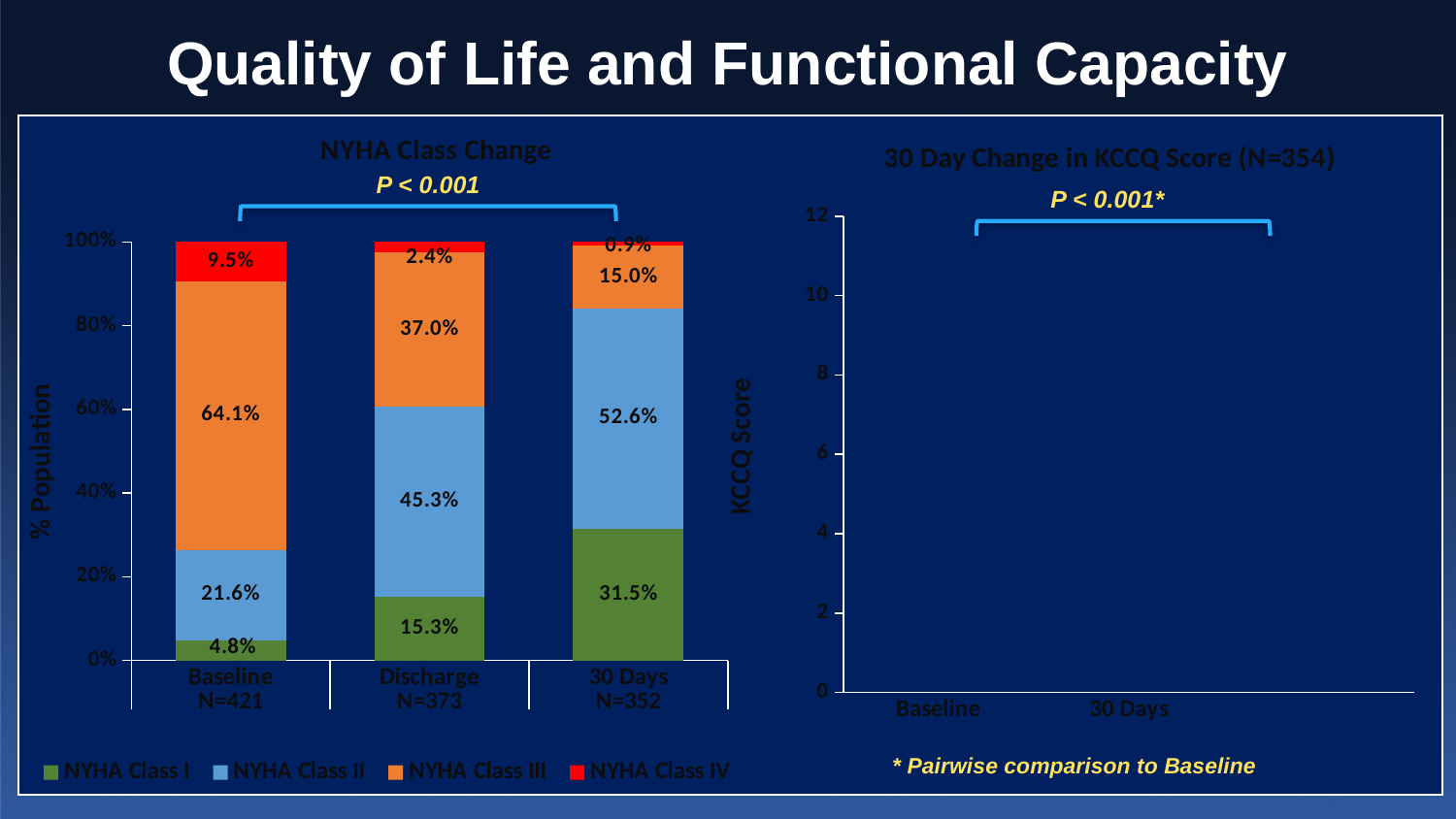

# Quality of Life and Functional Capacity

### Chart: NYHA Class Change

| Category |  |  |  |  |
|---|---|---|---|---|
| Baseline | 0.048 | 0.216 | 0.641 | 0.095 |
| Discharge | 0.153 | 0.453 | 0.37 | 0.024 |
| 30 Days | 0.315 | 0.526 | 0.15 | 0.009 |

### Chart: 30 Day Change in KCCQ Score (N=354)

| Category |  |
|---|---|
| Baseline
 | 50.17 |
| 30 Days
 | 70.0 |
P < 0.001
P < 0.001*
* Pairwise comparison to Baseline